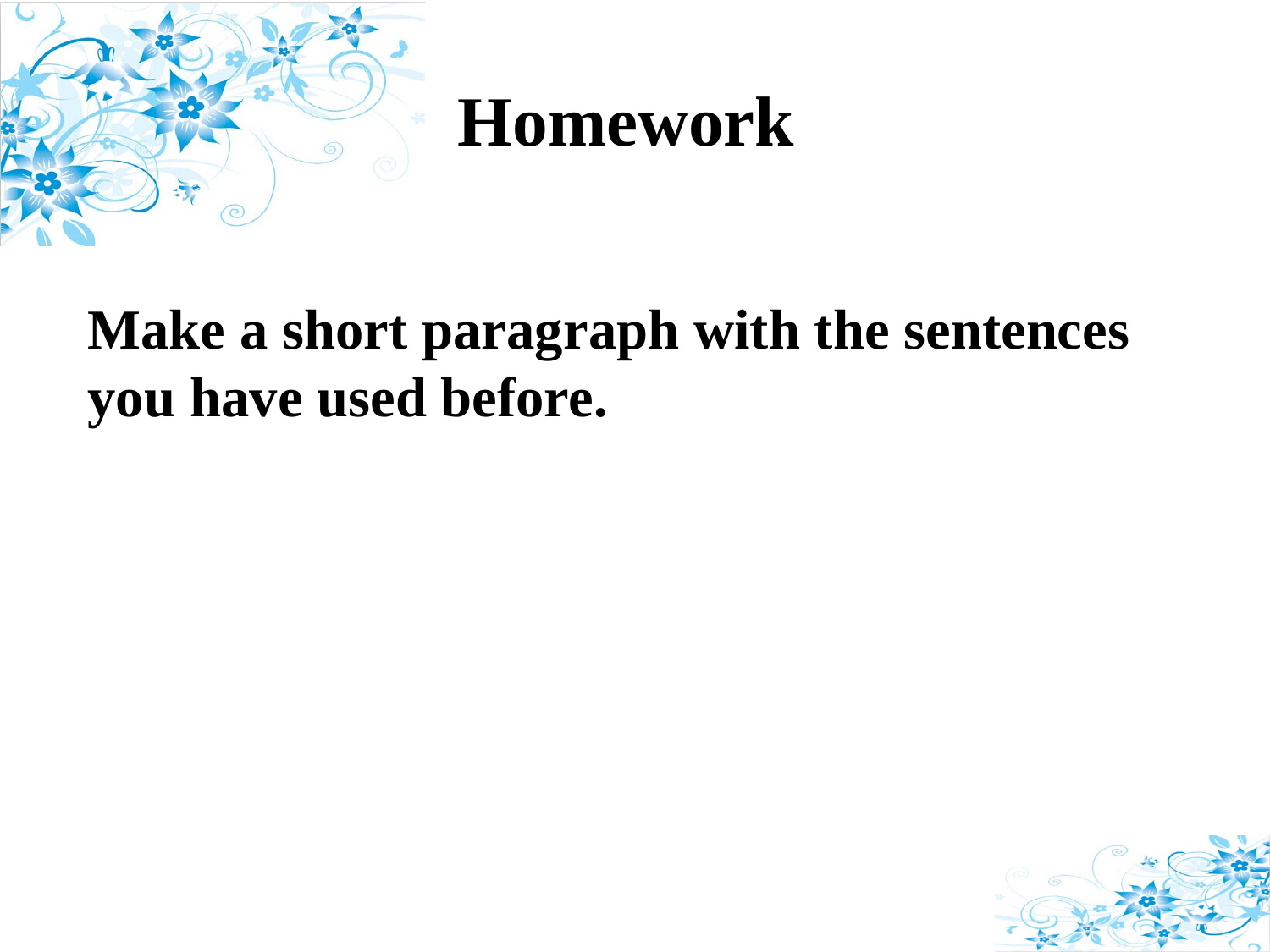

# Homework
Make a short paragraph with the sentences you have used before.